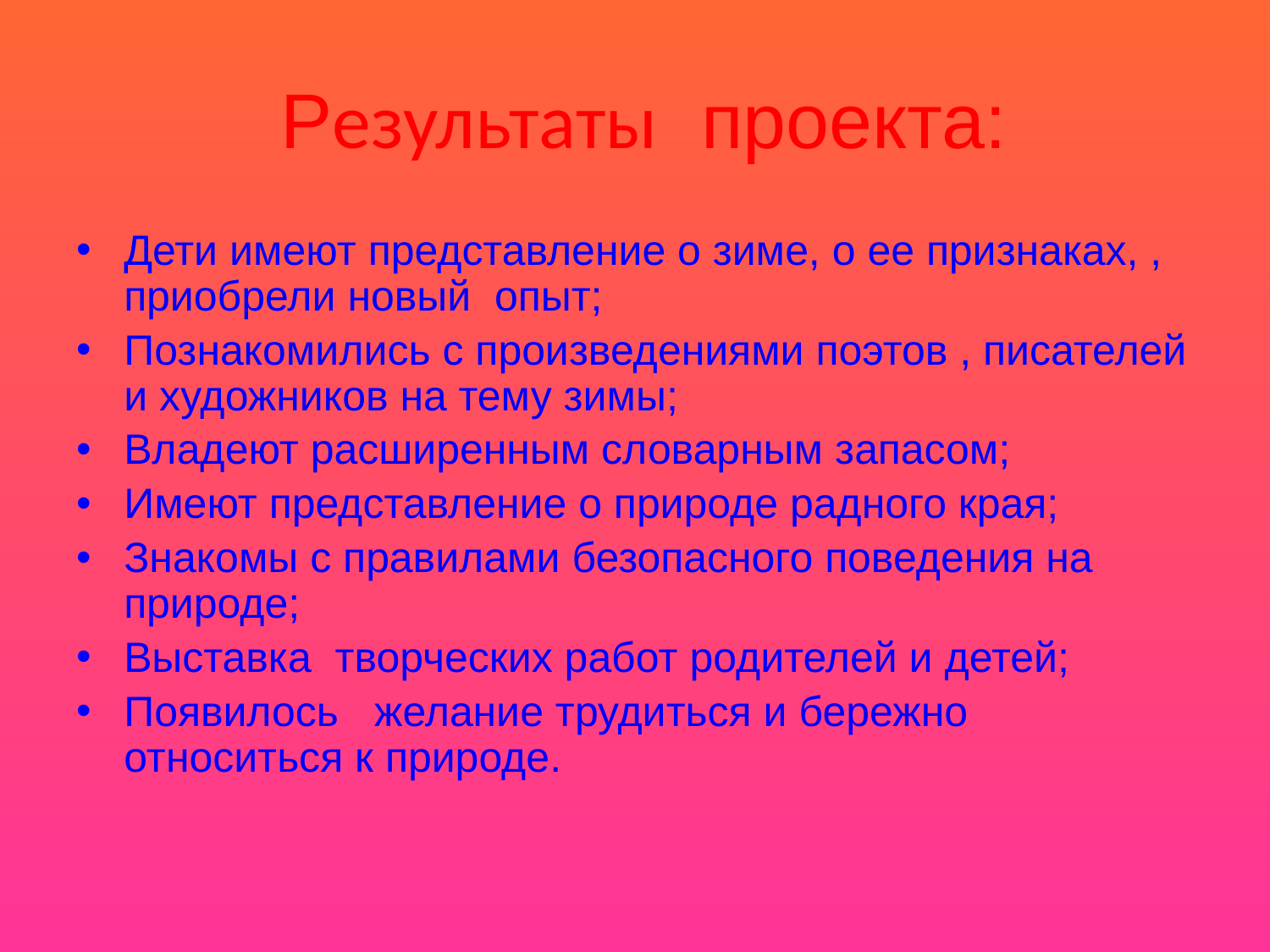

Результаты  проекта:
Дети имеют представление о зиме, о ее признаках, , приобрели новый  опыт;
Познакомились с произведениями поэтов , писателей и художников на тему зимы;
Владеют расширенным словарным запасом;
Имеют представление о природе радного края;
Знакомы с правилами безопасного поведения на природе;
Выставка  творческих работ родителей и детей;
Появилось   желание трудиться и бережно относиться к природе.